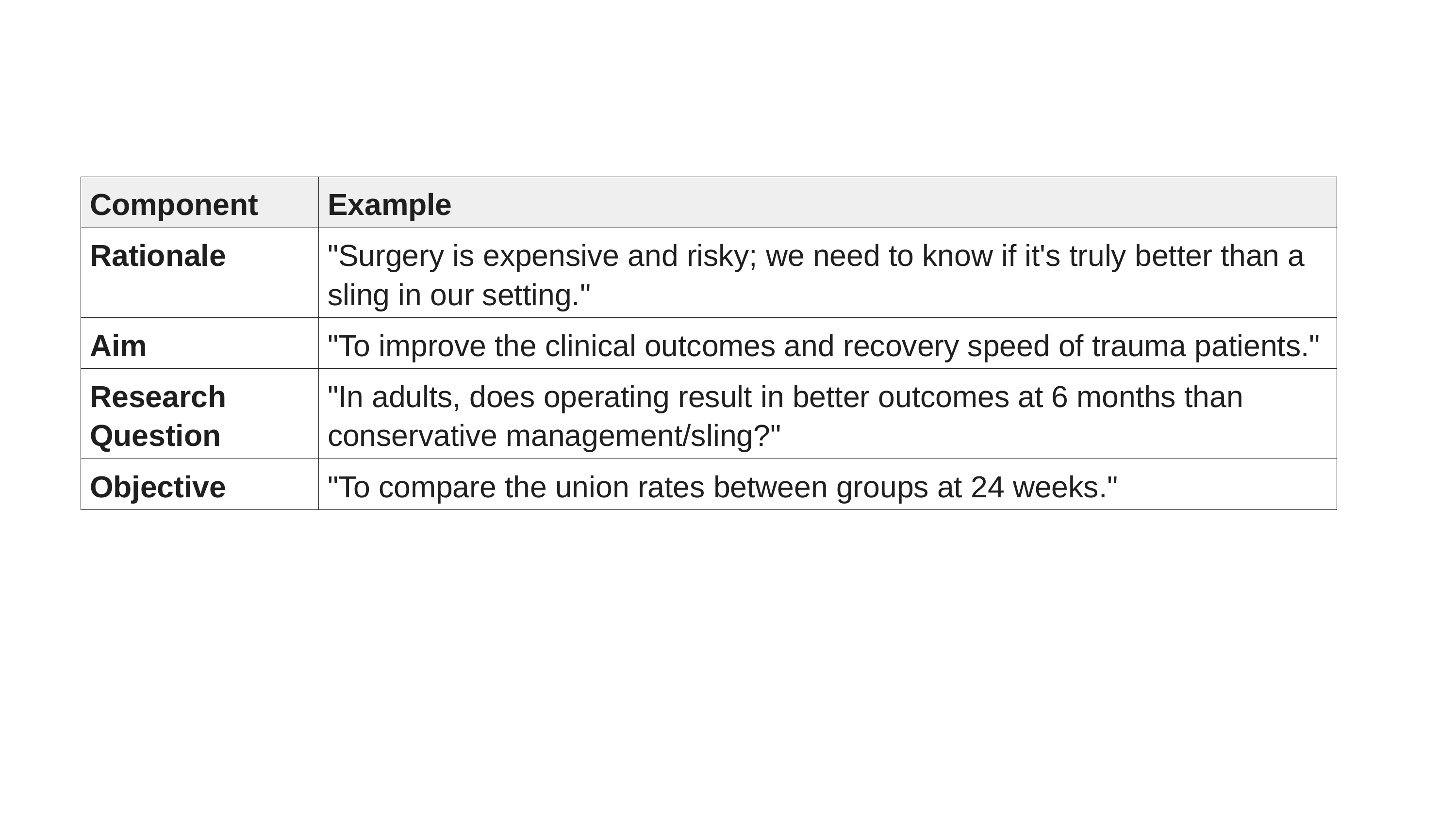

| Component | Example |
| --- | --- |
| Rationale | "Surgery is expensive and risky; we need to know if it's truly better than a sling in our setting." |
| Aim | "To improve the clinical outcomes and recovery speed of trauma patients." |
| Research Question | "In adults, does operating result in better outcomes at 6 months than conservative management/sling?" |
| Objective | "To compare the union rates between groups at 24 weeks." |